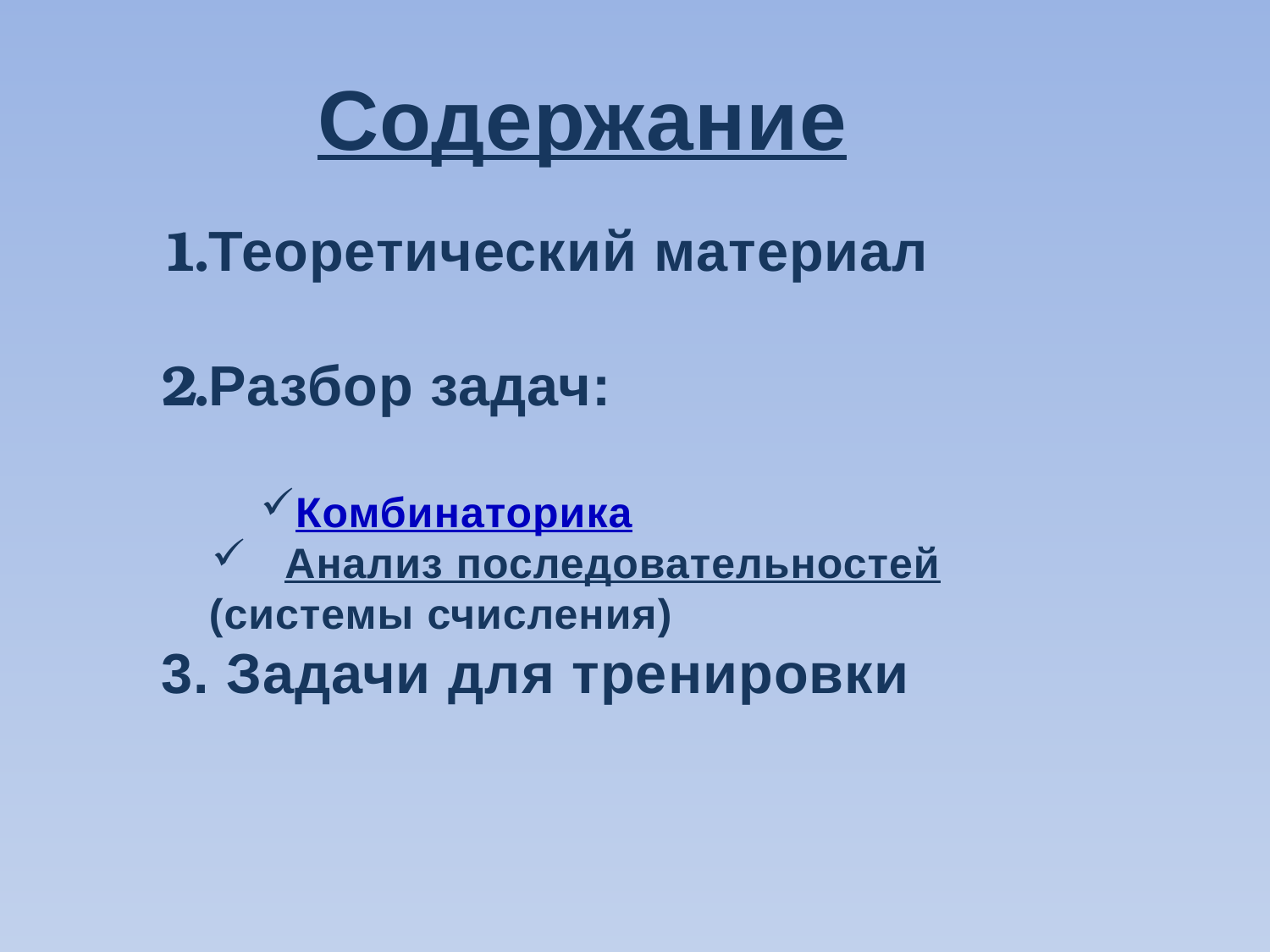

Содержание
Теоретический материал

Разбор задач:

Комбинаторика
   Анализ последовательностей                  (системы счисления)
3. Задачи для тренировки